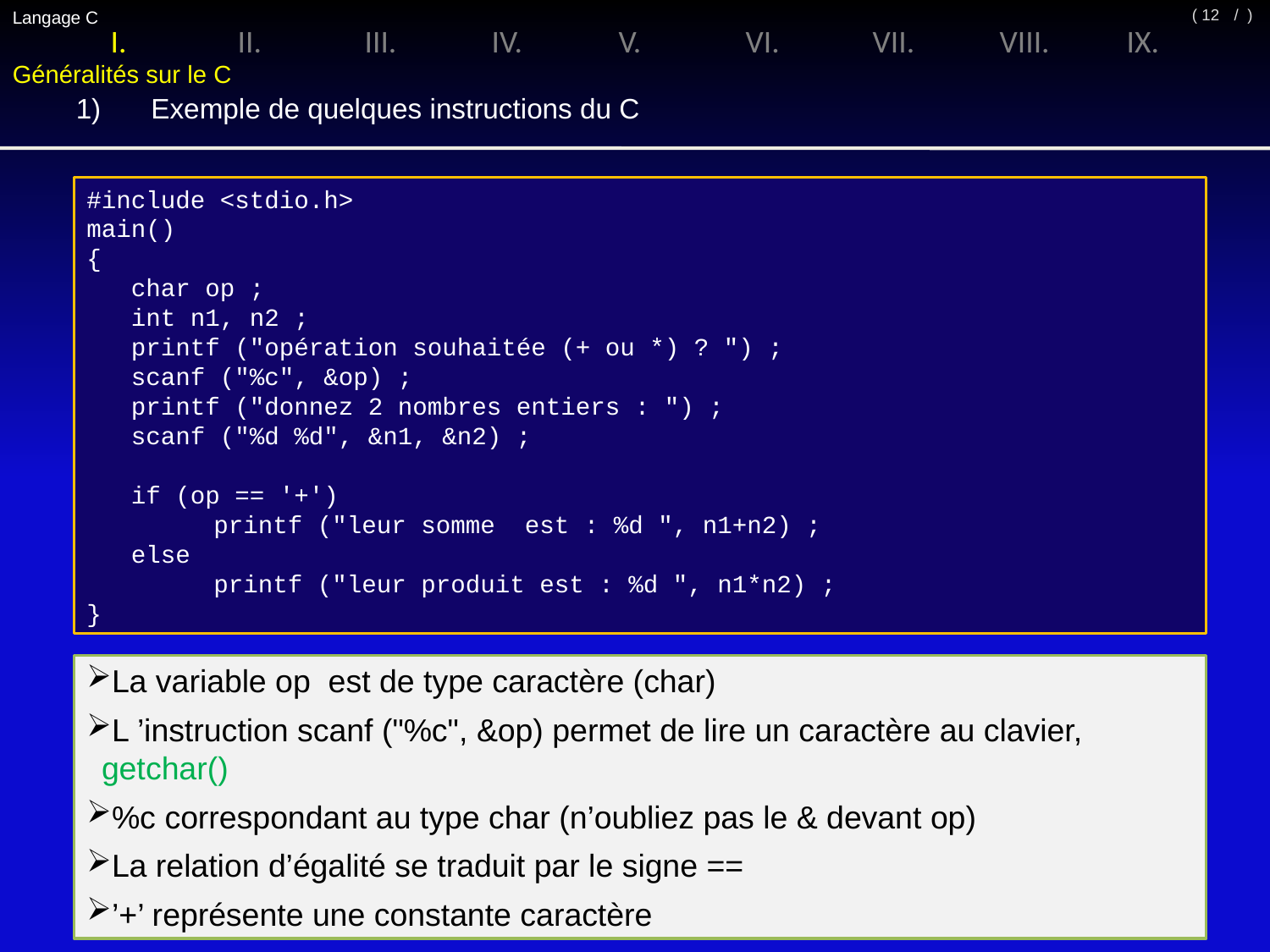

Langage C
/  )
( 12
I.	II.	III.	IV.	V.	VI.	VII.	VIII.	IX.
Généralités sur le C
1)	Exemple de quelques instructions du C
#include <stdio.h>
main()
{
   char op ;
   int n1, n2 ;
   printf ("opération souhaitée (+ ou *) ? ") ;
   scanf ("%c", &op) ;
   printf ("donnez 2 nombres entiers : ") ;
   scanf ("%d %d", &n1, &n2) ;

   if (op == '+')
	printf ("leur somme  est : %d ", n1+n2) ;
   else
	printf ("leur produit est : %d ", n1*n2) ;
}
La variable op  est de type caractère (char)
L ’instruction scanf ("%c", &op) permet de lire un caractère au clavier, getchar()
%c correspondant au type char (n’oubliez pas le & devant op)
La relation d’égalité se traduit par le signe ==
’+’ représente une constante caractère